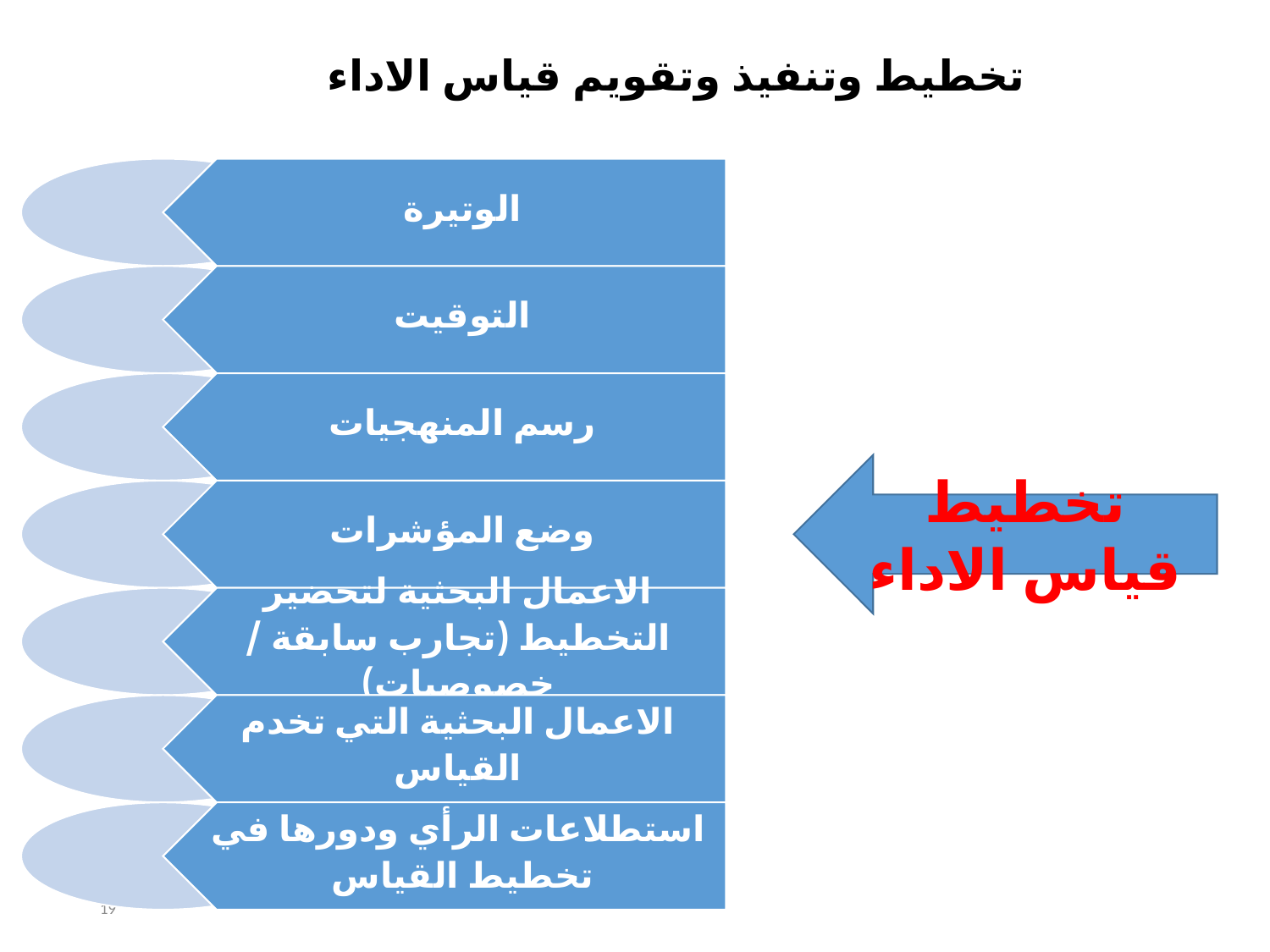

تخطيط وتنفيذ وتقويم قياس الاداء
الوتيرة
التوقيت
رسم المنهجيات
وضع المؤشرات
تخطيط قياس الاداء
19